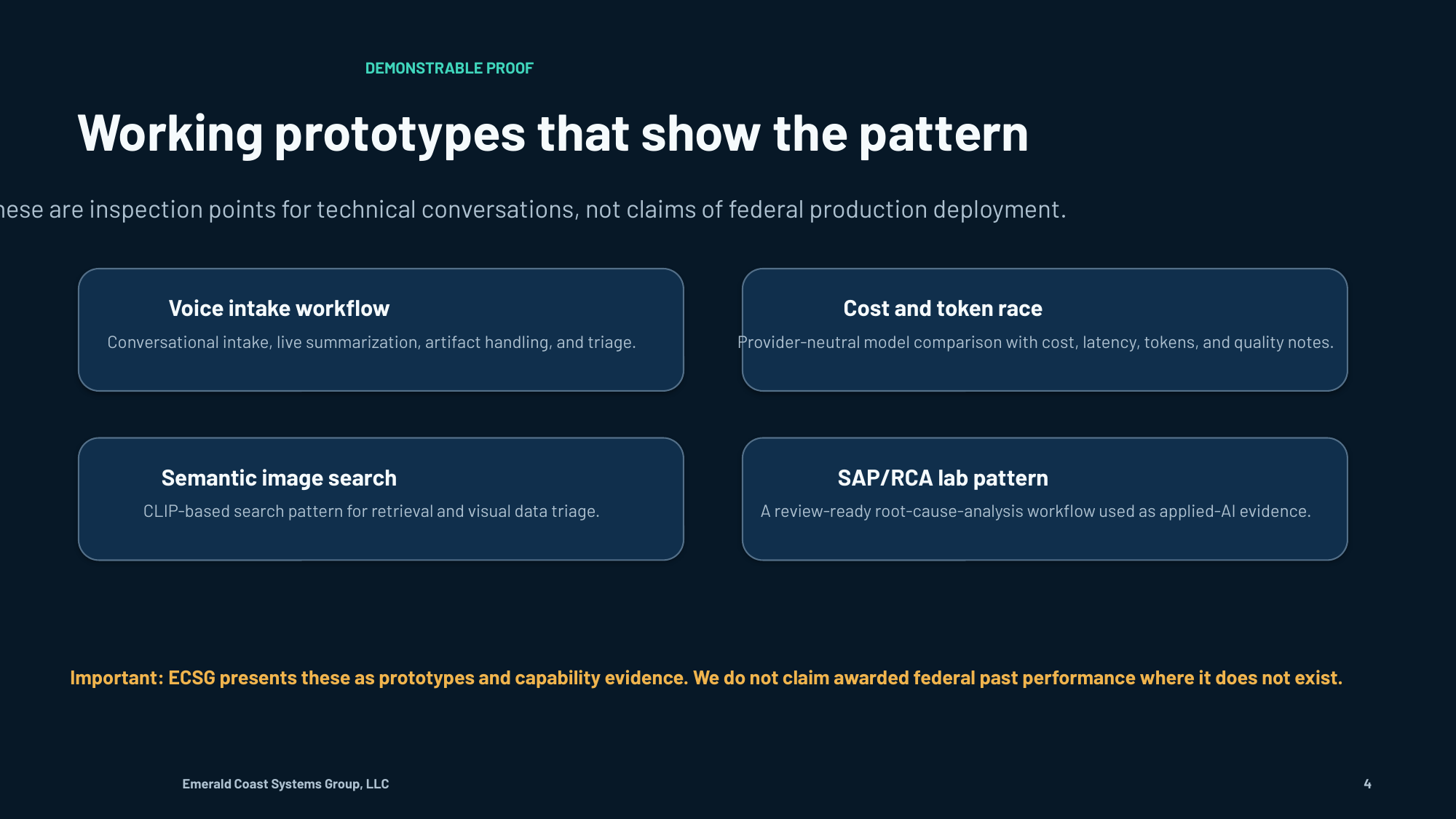

DEMONSTRABLE PROOF
Working prototypes that show the pattern
These are inspection points for technical conversations, not claims of federal production deployment.

Voice intake workflow
Cost and token race
Conversational intake, live summarization, artifact handling, and triage.
Provider-neutral model comparison with cost, latency, tokens, and quality notes.

Semantic image search
SAP/RCA lab pattern
CLIP-based search pattern for retrieval and visual data triage.
A review-ready root-cause-analysis workflow used as applied-AI evidence.
Important: ECSG presents these as prototypes and capability evidence. We do not claim awarded federal past performance where it does not exist.
Emerald Coast Systems Group, LLC
4